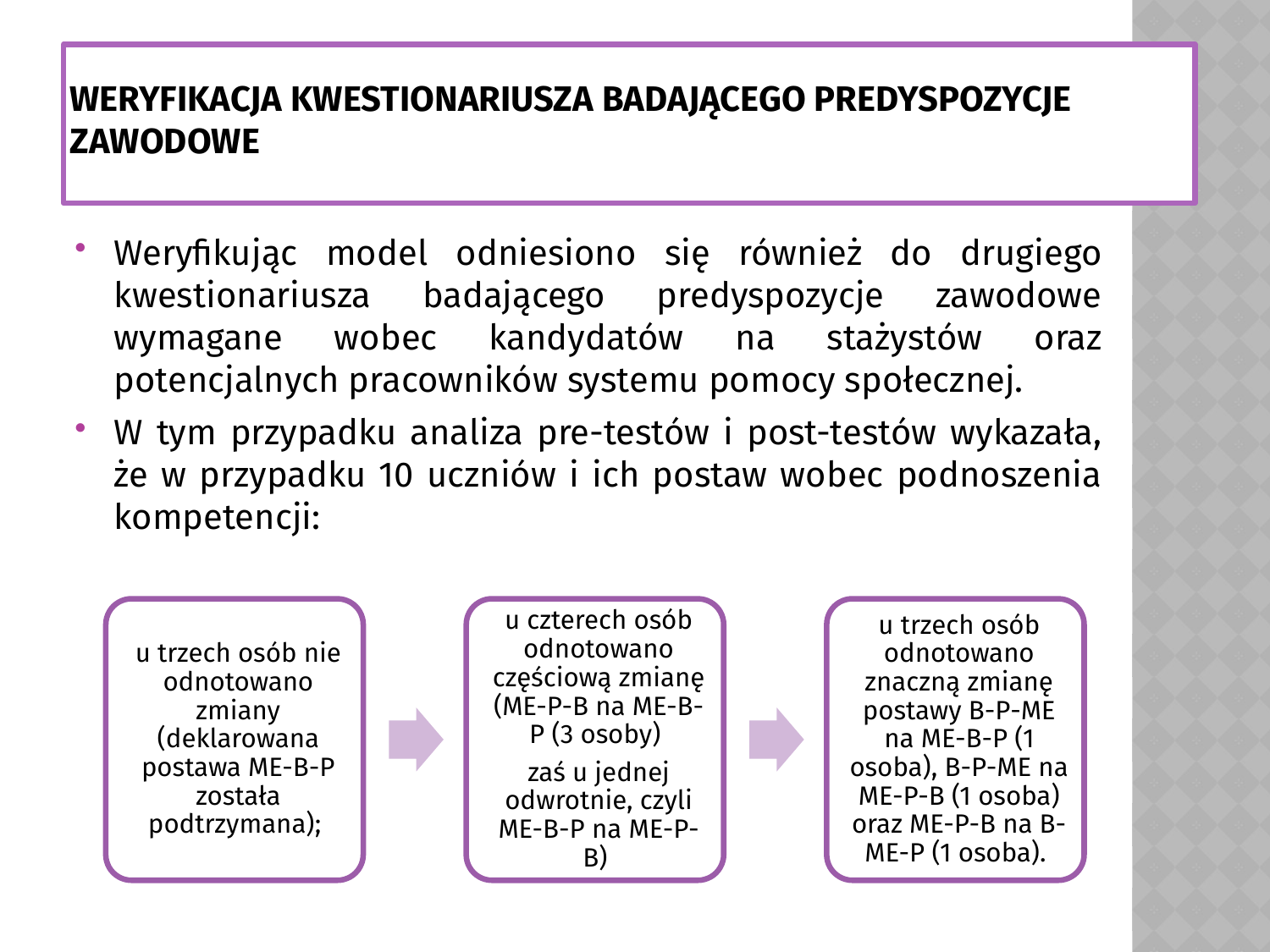

# Weryfikacja kwestionariusza badającego predyspozycje zawodowe
Weryfikując model odniesiono się również do drugiego kwestionariusza badającego predyspozycje zawodowe wymagane wobec kandydatów na stażystów oraz potencjalnych pracowników systemu pomocy społecznej.
W tym przypadku analiza pre-testów i post-testów wykazała, że w przypadku 10 uczniów i ich postaw wobec podnoszenia kompetencji:

u trzech osób nie odnotowano zmiany (deklarowana postawa ME-B-P została podtrzymana);

u czterech osób odnotowano częściową zmianę (ME-P-B na ME-B-P (3 osoby)
zaś u jednej odwrotnie, czyli ME-B-P na ME-P-B)

u trzech osób odnotowano znaczną zmianę postawy B-P-ME na ME-B-P (1 osoba), B-P-ME na ME-P-B (1 osoba) oraz ME-P-B na B-ME-P (1 osoba).